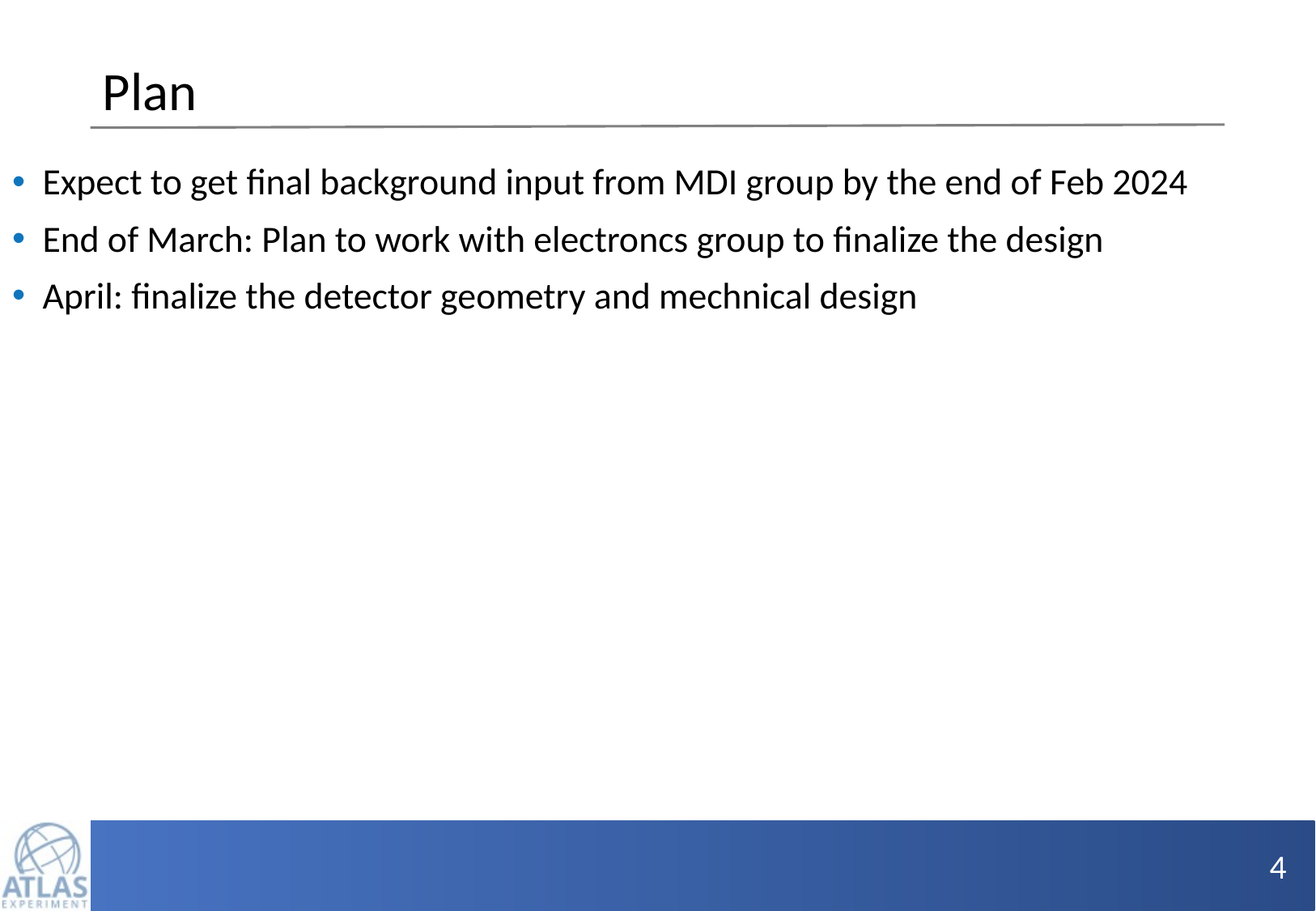

# Plan
Expect to get final background input from MDI group by the end of Feb 2024
End of March: Plan to work with electroncs group to finalize the design
April: finalize the detector geometry and mechnical design